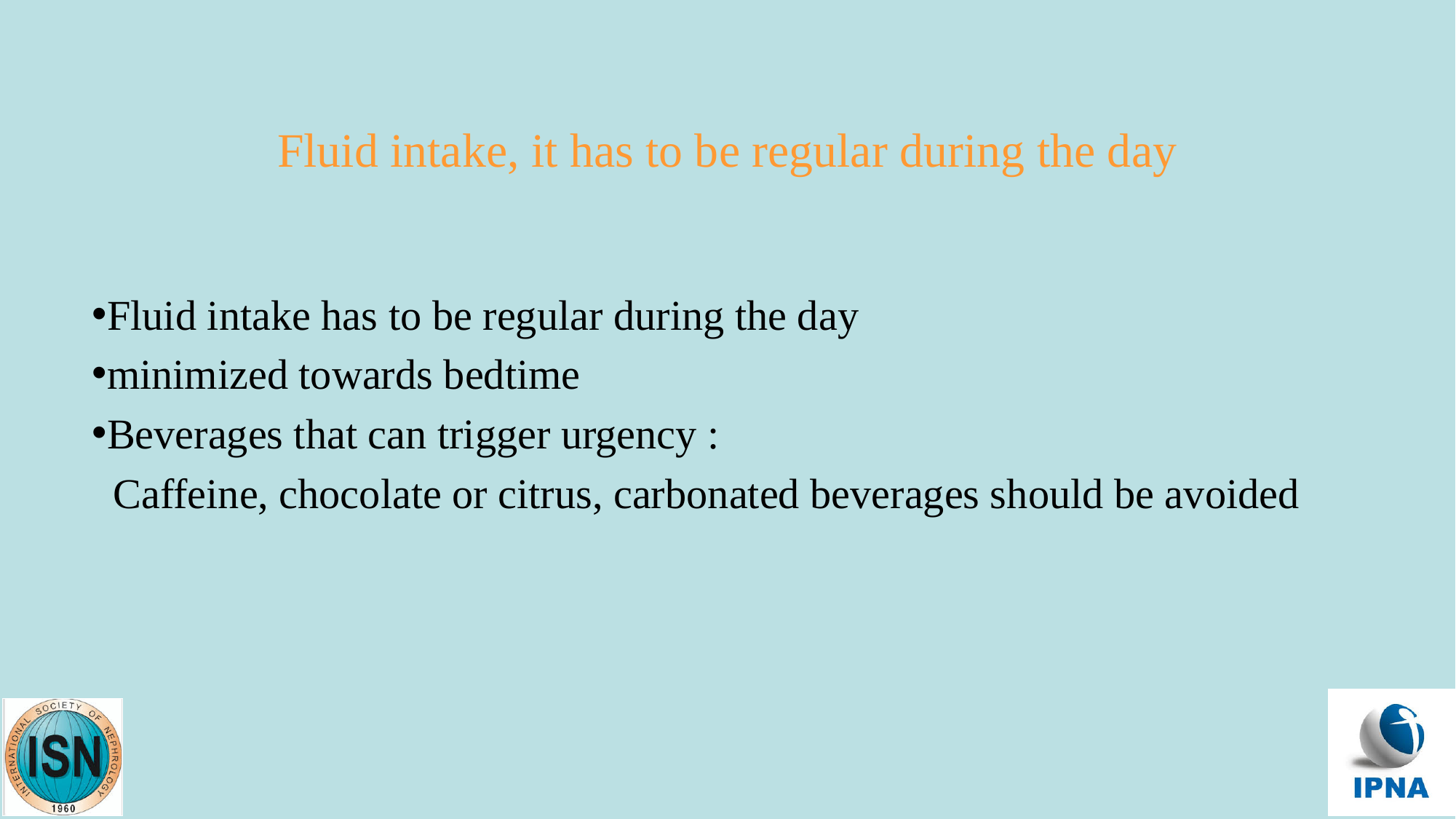

# Fluid intake, it has to be regular during the day
Fluid intake has to be regular during the day
minimized towards bedtime
Beverages that can trigger urgency :
  Caffeine, chocolate or citrus, carbonated beverages should be avoided